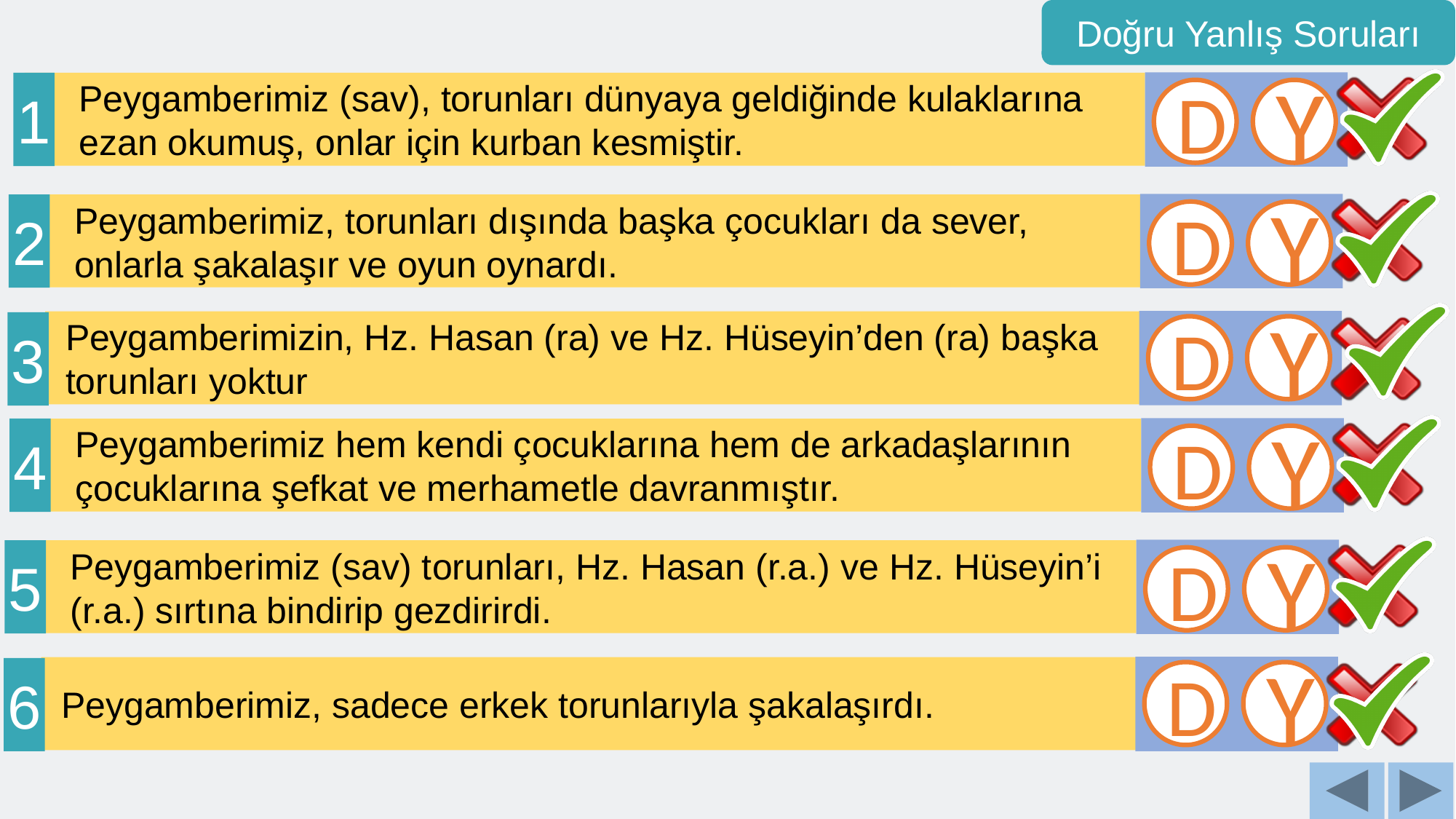

Doğru Yanlış Soruları

1
Peygamberimiz (sav), torunları dünyaya geldiğinde kulaklarına ezan okumuş, onlar için kurban kesmiştir.
D
Y

2
Peygamberimiz, torunları dışında başka çocukları da sever, onlarla şakalaşır ve oyun oynardı.
D
Y

  Peygamberimizin, Hz. Hasan (ra) ve Hz. Hüseyin’den (ra) başka
  torunları yoktur

3
D
Y

4
Peygamberimiz hem kendi çocuklarına hem de arkadaşlarının çocuklarına şefkat ve merhametle davranmıştır.
D
Y

5
Peygamberimiz (sav) torunları, Hz. Hasan (r.a.) ve Hz. Hüseyin’i (r.a.) sırtına bindirip gezdirirdi.
D
Y

  Peygamberimiz, sadece erkek torunlarıyla şakalaşırdı.

6
D
Y